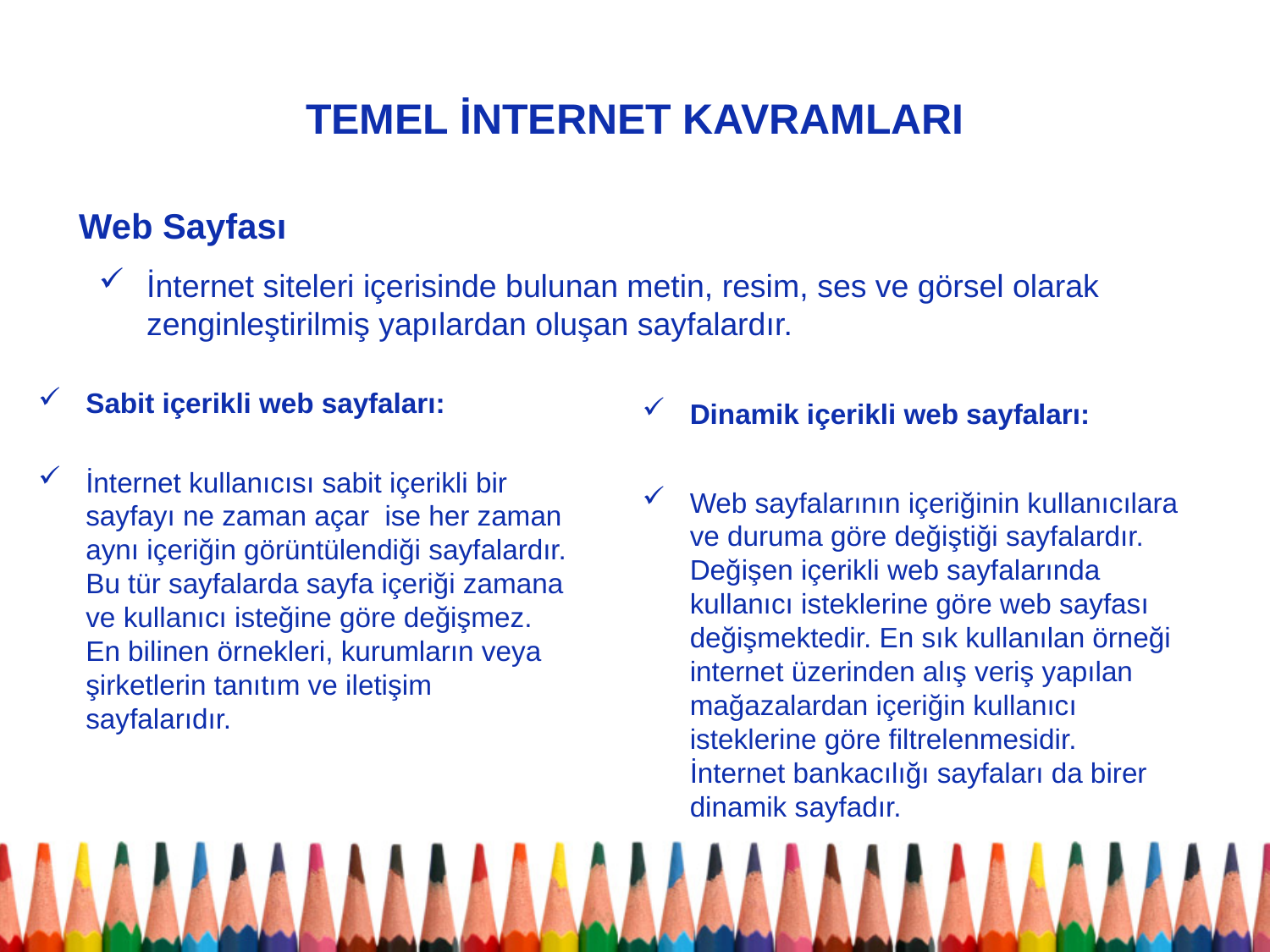

# TEMEL İNTERNET KAVRAMLARI
Web Sayfası

İnternet siteleri içerisinde bulunan metin, resim, ses ve görsel olarak zenginleştirilmiş yapılardan oluşan sayfalardır.

Sabit içerikli web sayfaları:

İnternet kullanıcısı sabit içerikli bir sayfayı ne zaman açar  ise her zaman aynı içeriğin görüntülendiği sayfalardır. Bu tür sayfalarda sayfa içeriği zamana ve kullanıcı isteğine göre değişmez. En bilinen örnekleri, kurumların veya şirketlerin tanıtım ve iletişim sayfalarıdır.

Dinamik içerikli web sayfaları:

Web sayfalarının içeriğinin kullanıcılara ve duruma göre değiştiği sayfalardır. Değişen içerikli web sayfalarında kullanıcı isteklerine göre web sayfası değişmektedir. En sık kullanılan örneği internet üzerinden alış veriş yapılan mağazalardan içeriğin kullanıcı isteklerine göre filtrelenmesidir.  İnternet bankacılığı sayfaları da birer dinamik sayfadır.